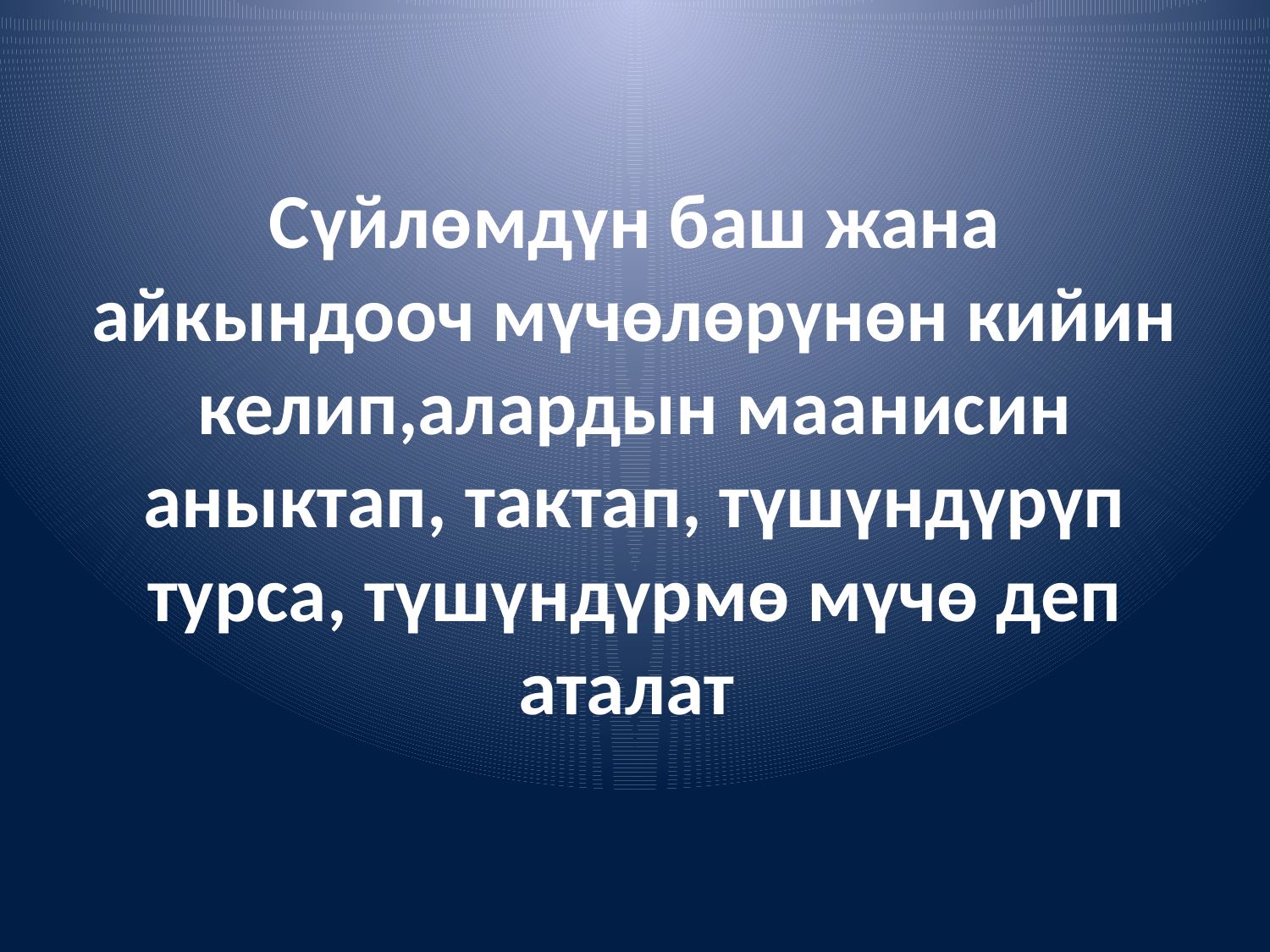

# Сүйлөмдүн баш жана айкындооч мүчөлөрүнөн кийин келип,алардын маанисин аныктап, тактап, түшүндүрүп турса, түшүндүрмө мүчө деп аталат